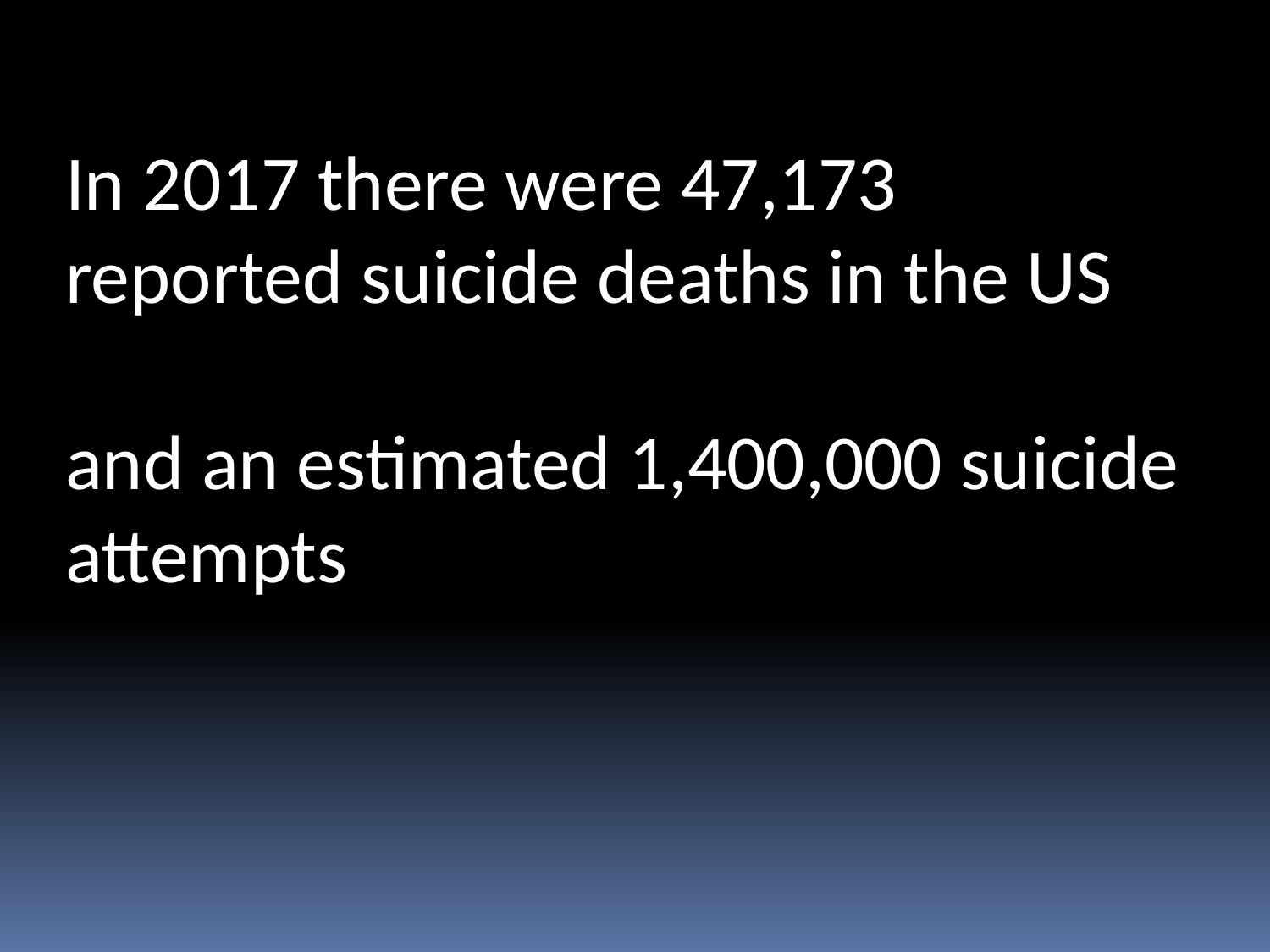

In 2017 there were 47,173 reported suicide deaths in the US

and an estimated 1,400,000 suicide attempts